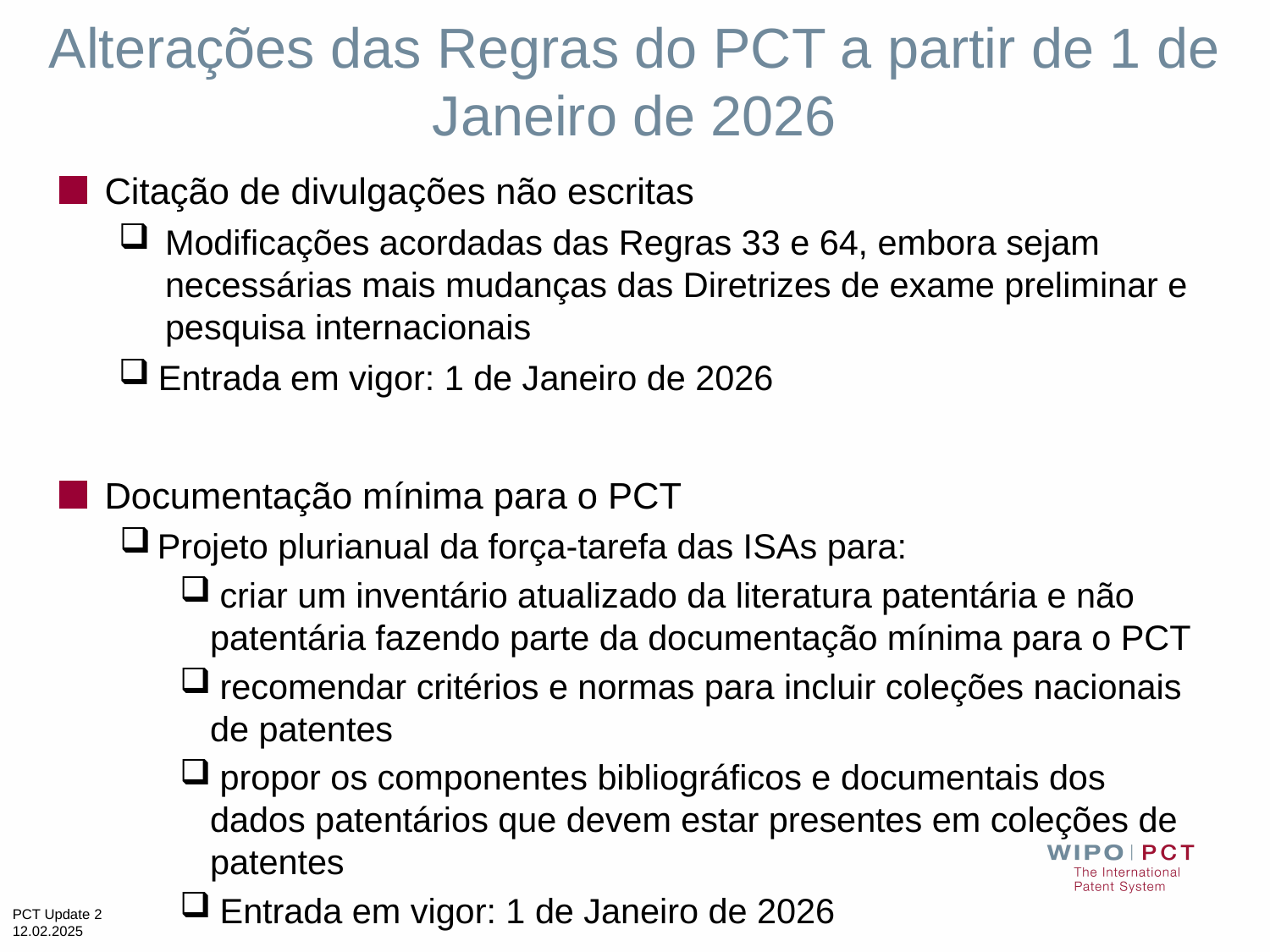

# Alterações das Regras do PCT a partir de 1 de Janeiro de 2026
Citação de divulgações não escritas
Modificações acordadas das Regras 33 e 64, embora sejam necessárias mais mudanças das Diretrizes de exame preliminar e pesquisa internacionais
 Entrada em vigor: 1 de Janeiro de 2026

Documentação mínima para o PCT
Projeto plurianual da força-tarefa das ISAs para:
 criar um inventário atualizado da literatura patentária e não patentária fazendo parte da documentação mínima para o PCT
 recomendar critérios e normas para incluir coleções nacionais de patentes
 propor os componentes bibliográficos e documentais dos dados patentários que devem estar presentes em coleções de patentes
 Entrada em vigor: 1 de Janeiro de 2026